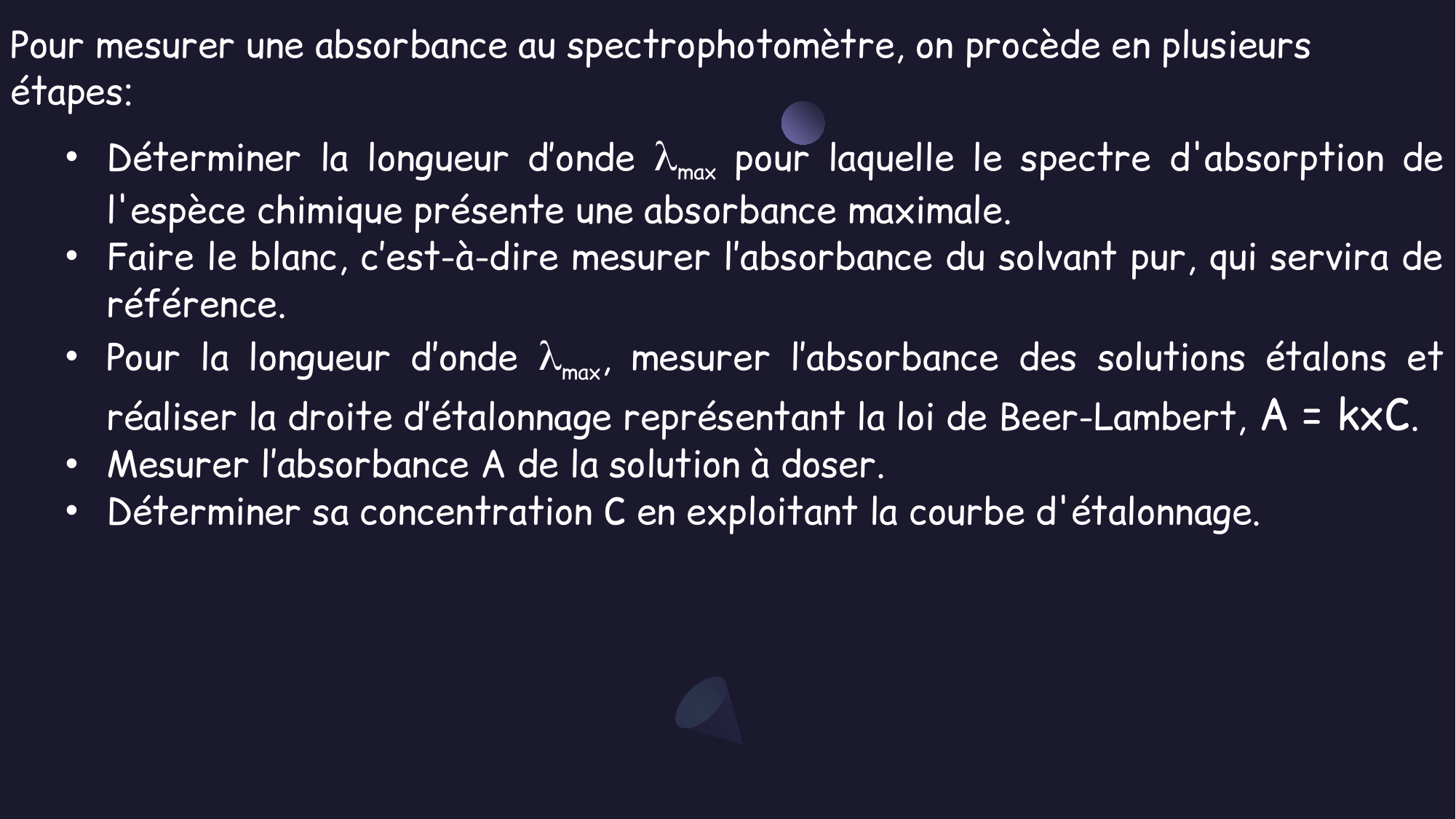

Pour mesurer une absorbance au spectrophotomètre, on procède en plusieurs étapes:
Déterminer la longueur d’onde λmax pour laquelle le spectre d'absorption de l'espèce chimique présente une absorbance maximale.
Faire le blanc, c’est-à-dire mesurer l’absorbance du solvant pur, qui servira de référence.
Pour la longueur d’onde λmax, mesurer l’absorbance des solutions étalons et réaliser la droite d’étalonnage représentant la loi de Beer-Lambert, A = kxC.
Mesurer l’absorbance A de la solution à doser.
Déterminer sa concentration C en exploitant la courbe d'étalonnage.